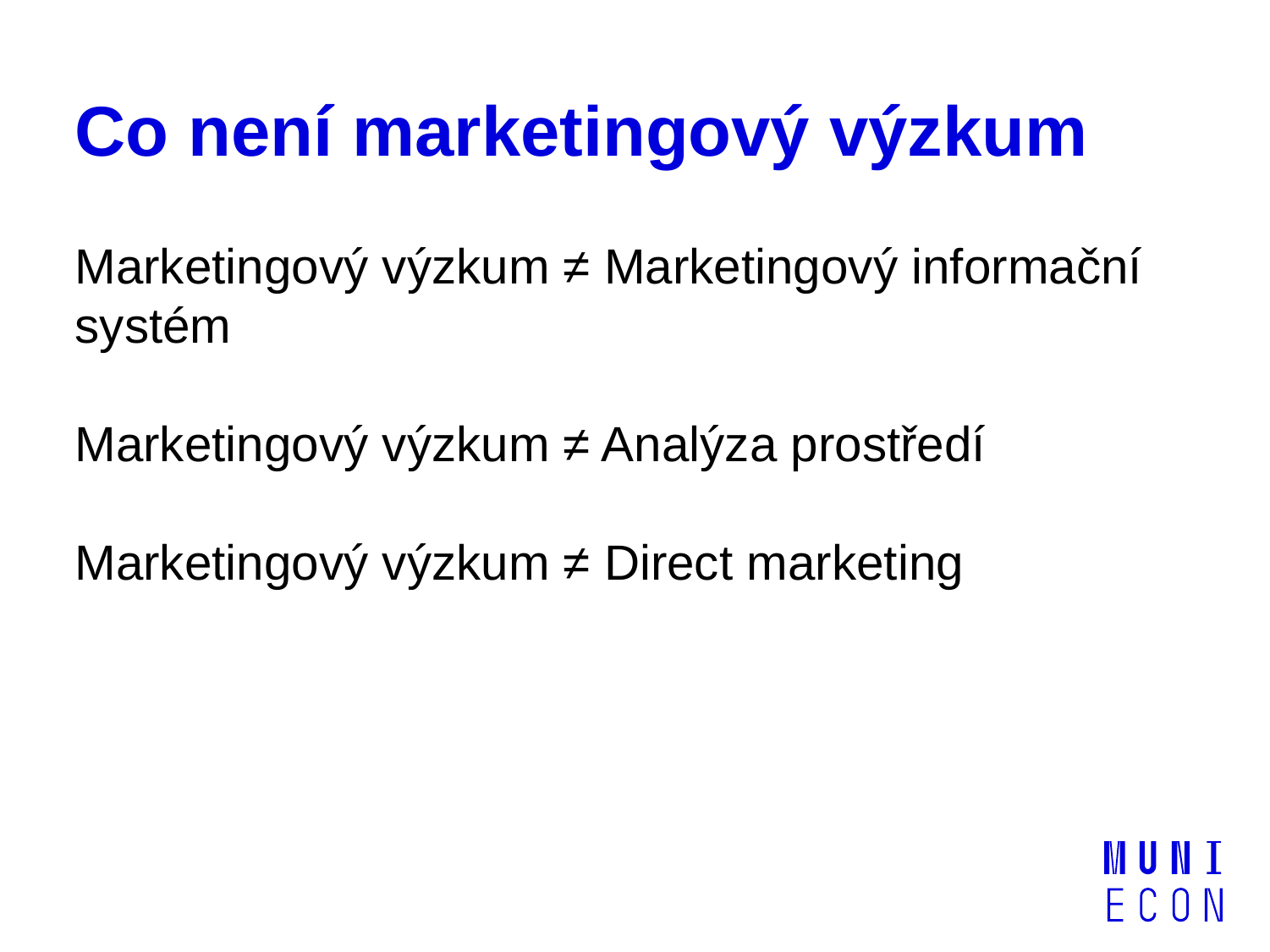

# Co není marketingový výzkum
Marketingový výzkum ≠ Marketingový informační systém

Marketingový výzkum ≠ Analýza prostředí

Marketingový výzkum ≠ Direct marketing